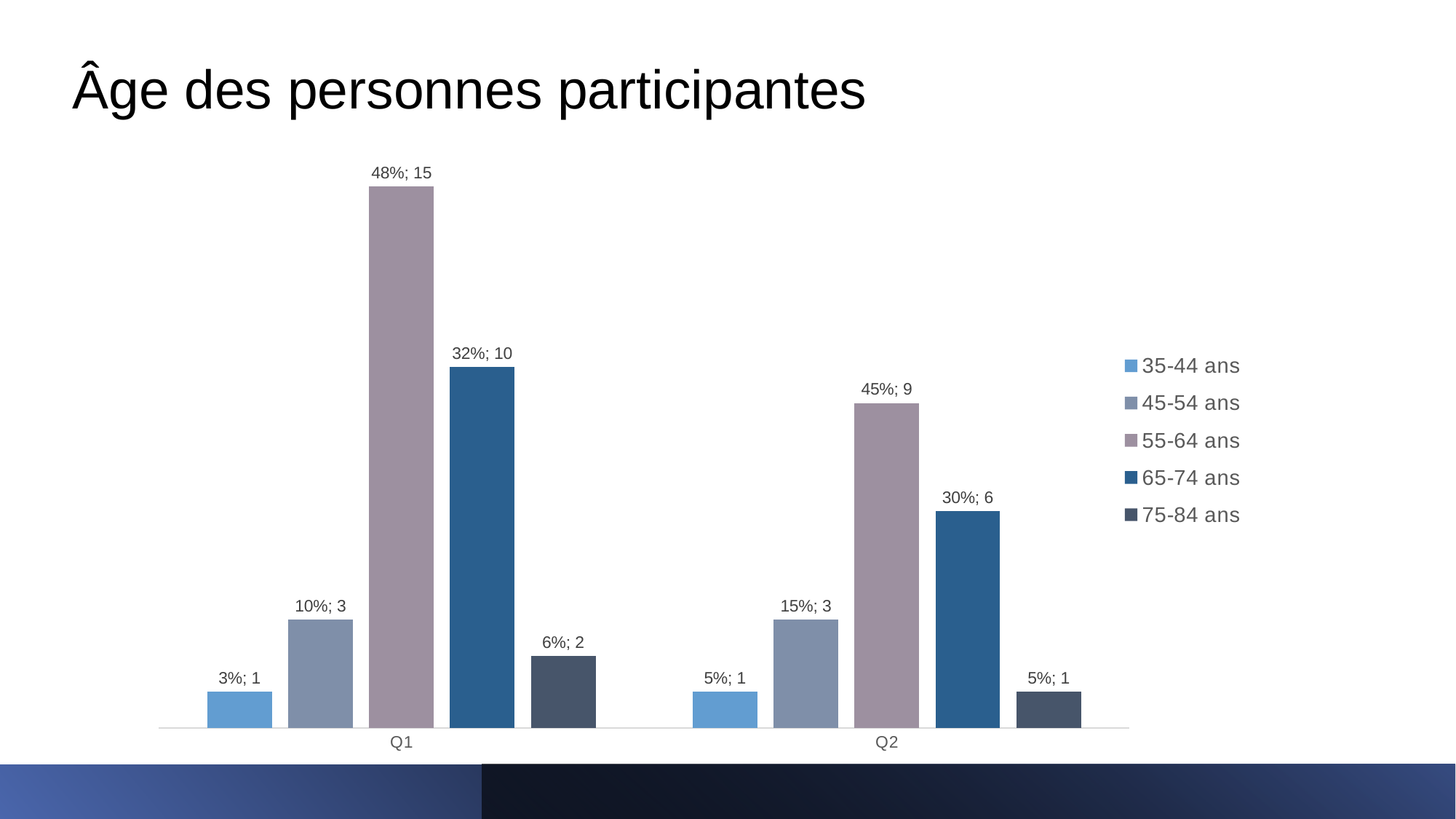

# Âge des personnes participantes

### Chart

| Category | 35-44 ans | 45-54 ans | 55-64 ans | 65-74 ans | 75-84 ans |
|---|---|---|---|---|---|
| Q1 | 1.0 | 3.0 | 15.0 | 10.0 | 2.0 |
| Q2 | 1.0 | 3.0 | 9.0 | 6.0 | 1.0 |